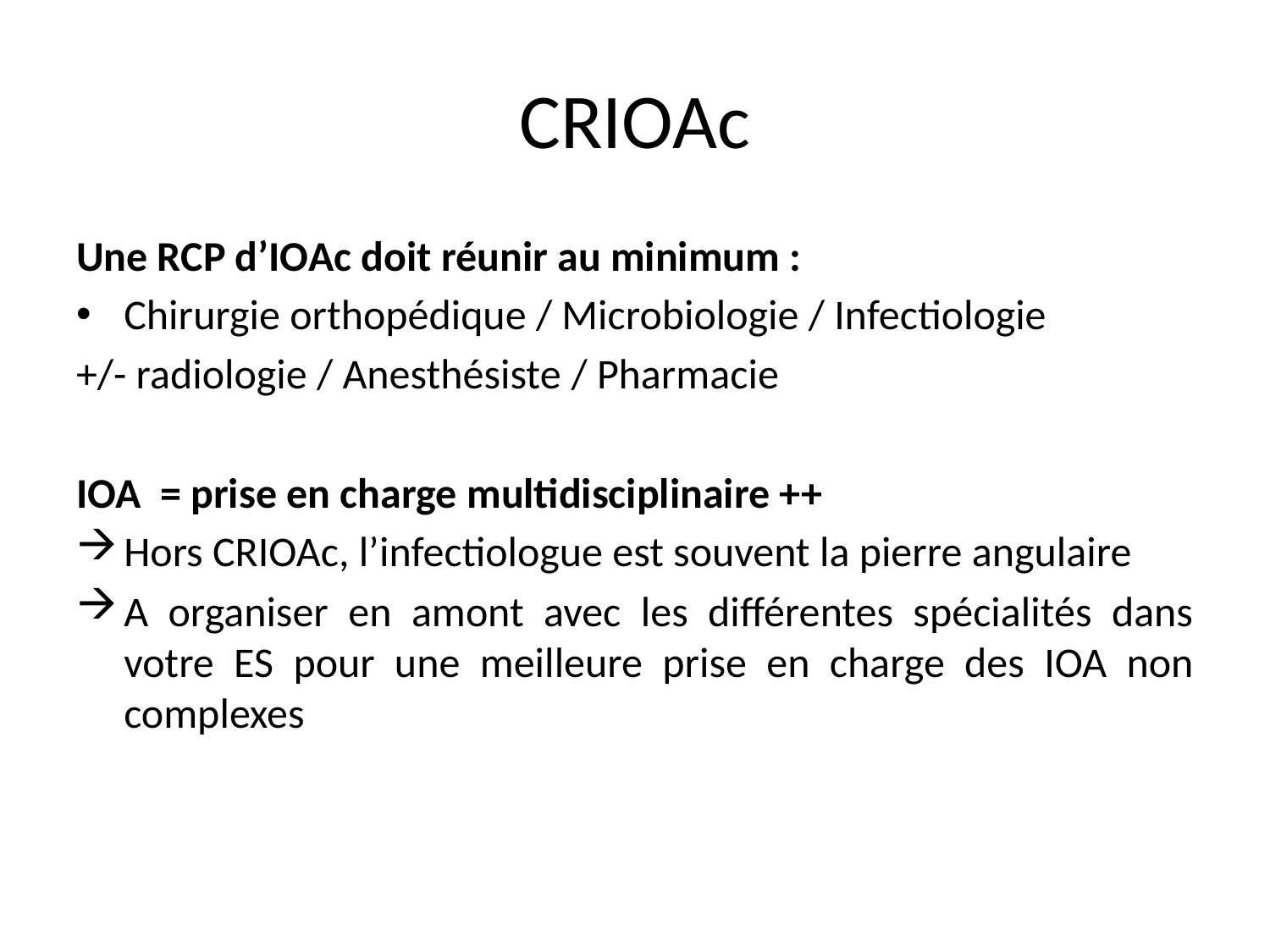

# CRIOAc
Une RCP d’IOAc doit réunir au minimum :
Chirurgie orthopédique / Microbiologie / Infectiologie
+/- radiologie / Anesthésiste / Pharmacie

IOA  = prise en charge multidisciplinaire ++
Hors CRIOAc, l’infectiologue est souvent la pierre angulaire
A organiser en amont avec les différentes spécialités dans votre ES pour une meilleure prise en charge des IOA non complexes